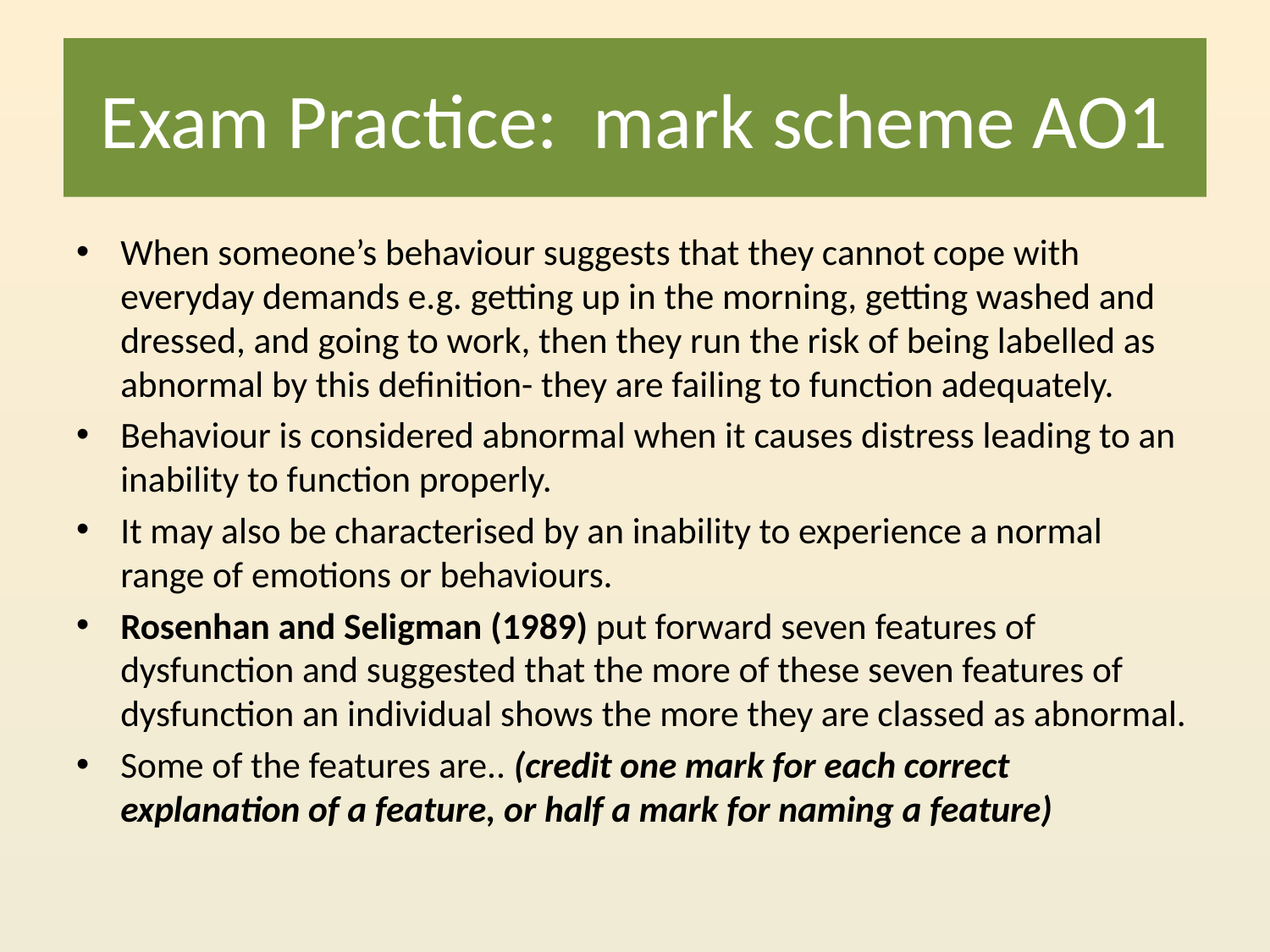

# Exam Practice:  mark scheme AO1
When someone’s behaviour suggests that they cannot cope with everyday demands e.g. getting up in the morning, getting washed and dressed, and going to work, then they run the risk of being labelled as abnormal by this definition- they are failing to function adequately.
Behaviour is considered abnormal when it causes distress leading to an inability to function properly.
It may also be characterised by an inability to experience a normal range of emotions or behaviours.
Rosenhan and Seligman (1989) put forward seven features of dysfunction and suggested that the more of these seven features of dysfunction an individual shows the more they are classed as abnormal.
Some of the features are.. (credit one mark for each correct explanation of a feature, or half a mark for naming a feature)